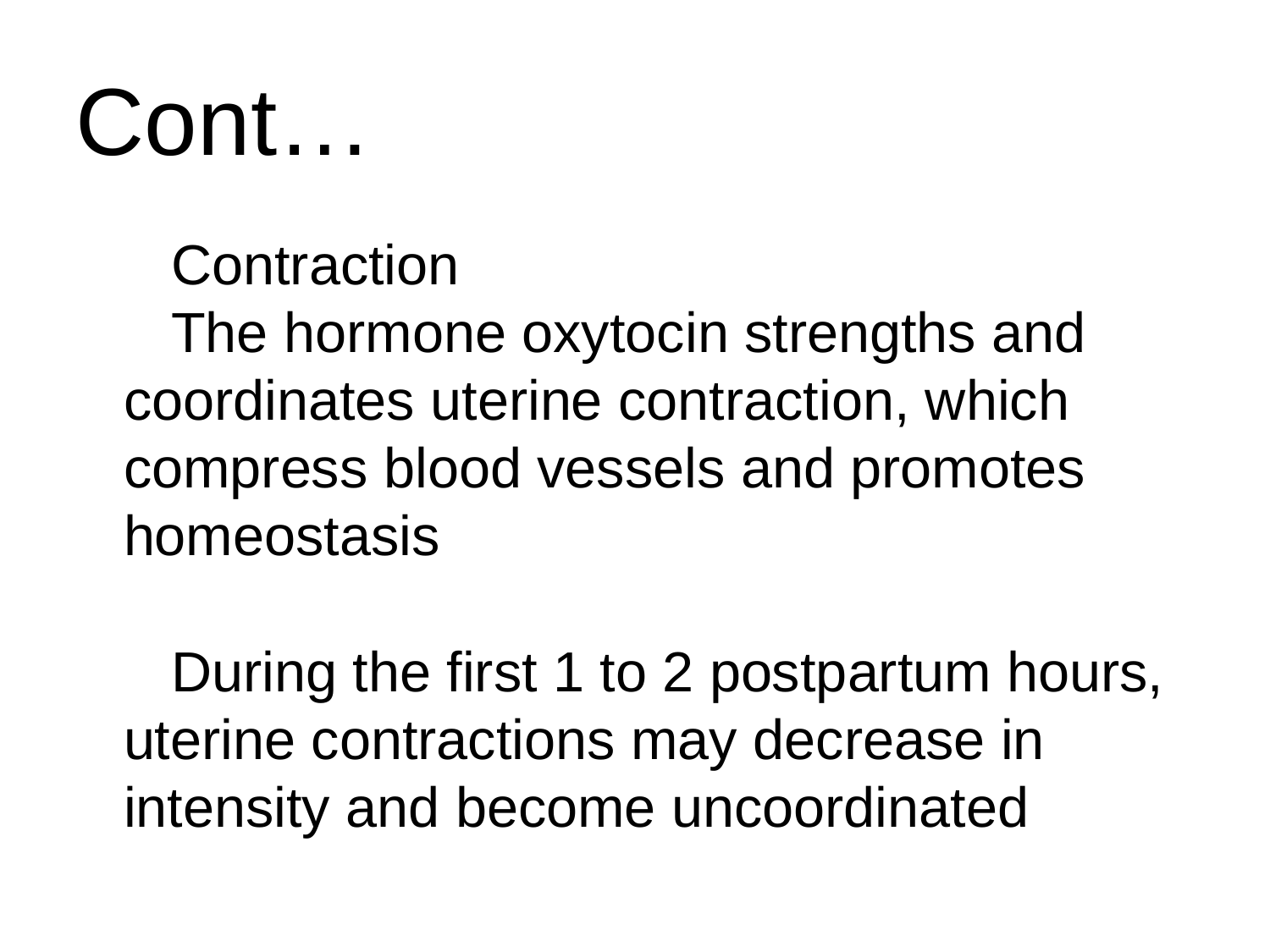

# Cont…
Contraction
The hormone oxytocin strengths and coordinates uterine contraction, which compress blood vessels and promotes homeostasis

During the first 1 to 2 postpartum hours, uterine contractions may decrease in intensity and become uncoordinated